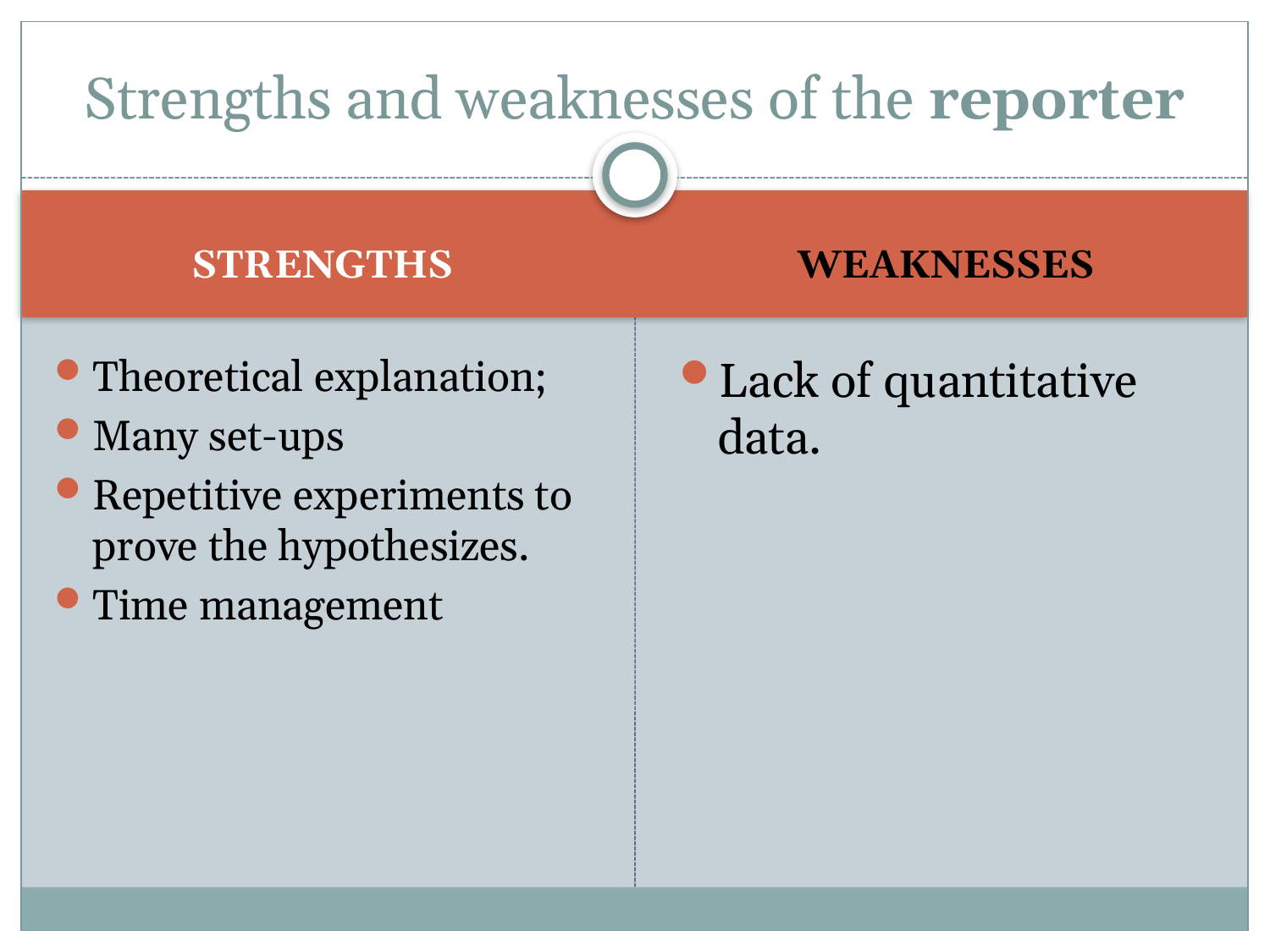

# Strengths and weaknesses of the reporter
STRENGTHS
WEAKNESSES
Theoretical explanation;
Many set-ups
Repetitive experiments to prove the hypothesizes.
Time management

Lack of quantitative data.